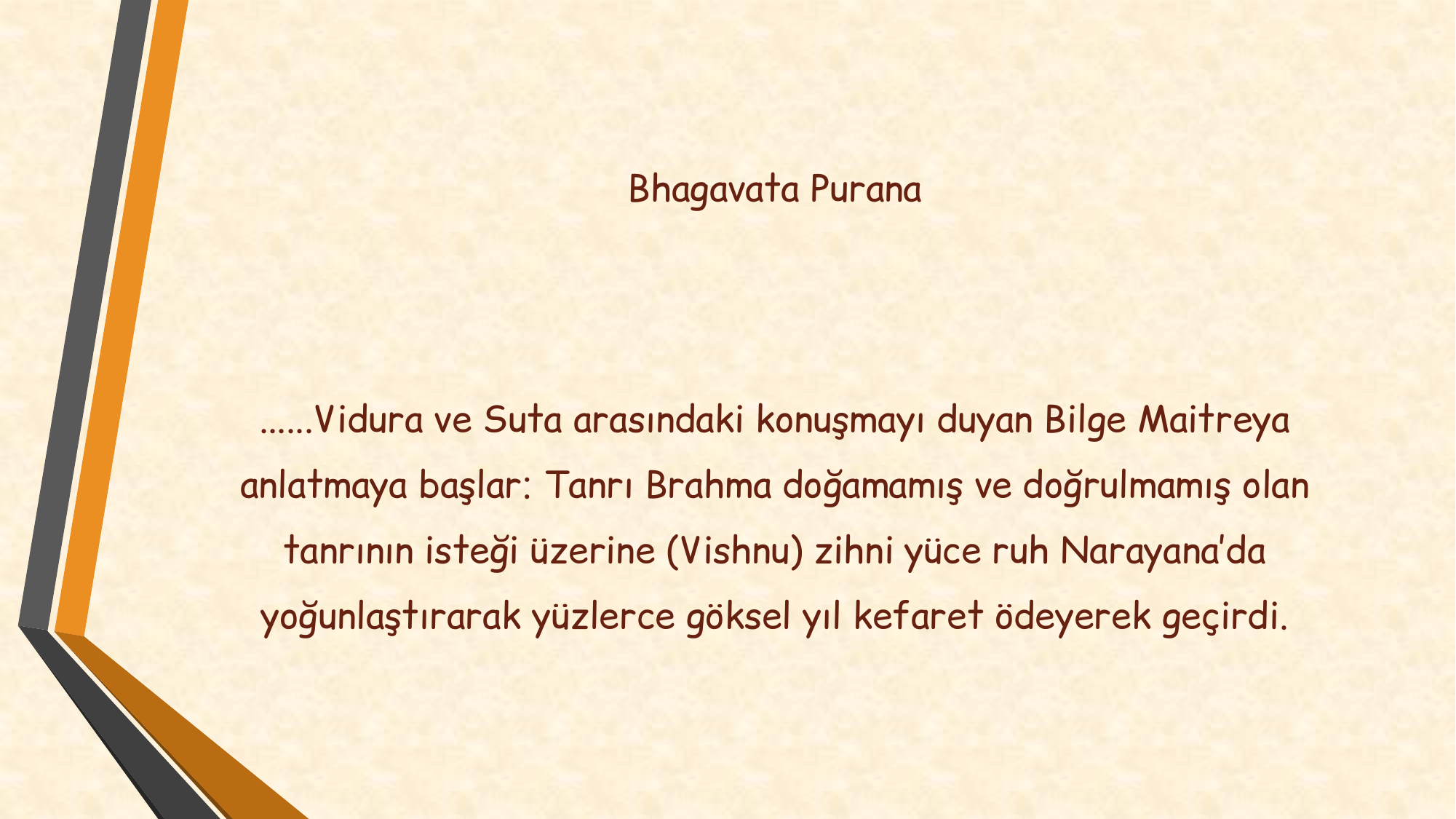

# Bhagavata Purana
......Vidura ve Suta arasındaki konuşmayı duyan Bilge Maitreya anlatmaya başlar: Tanrı Brahma doğamamış ve doğrulmamış olan tanrının isteği üzerine (Vishnu) zihni yüce ruh Narayana’da yoğunlaştırarak yüzlerce göksel yıl kefaret ödeyerek geçirdi.